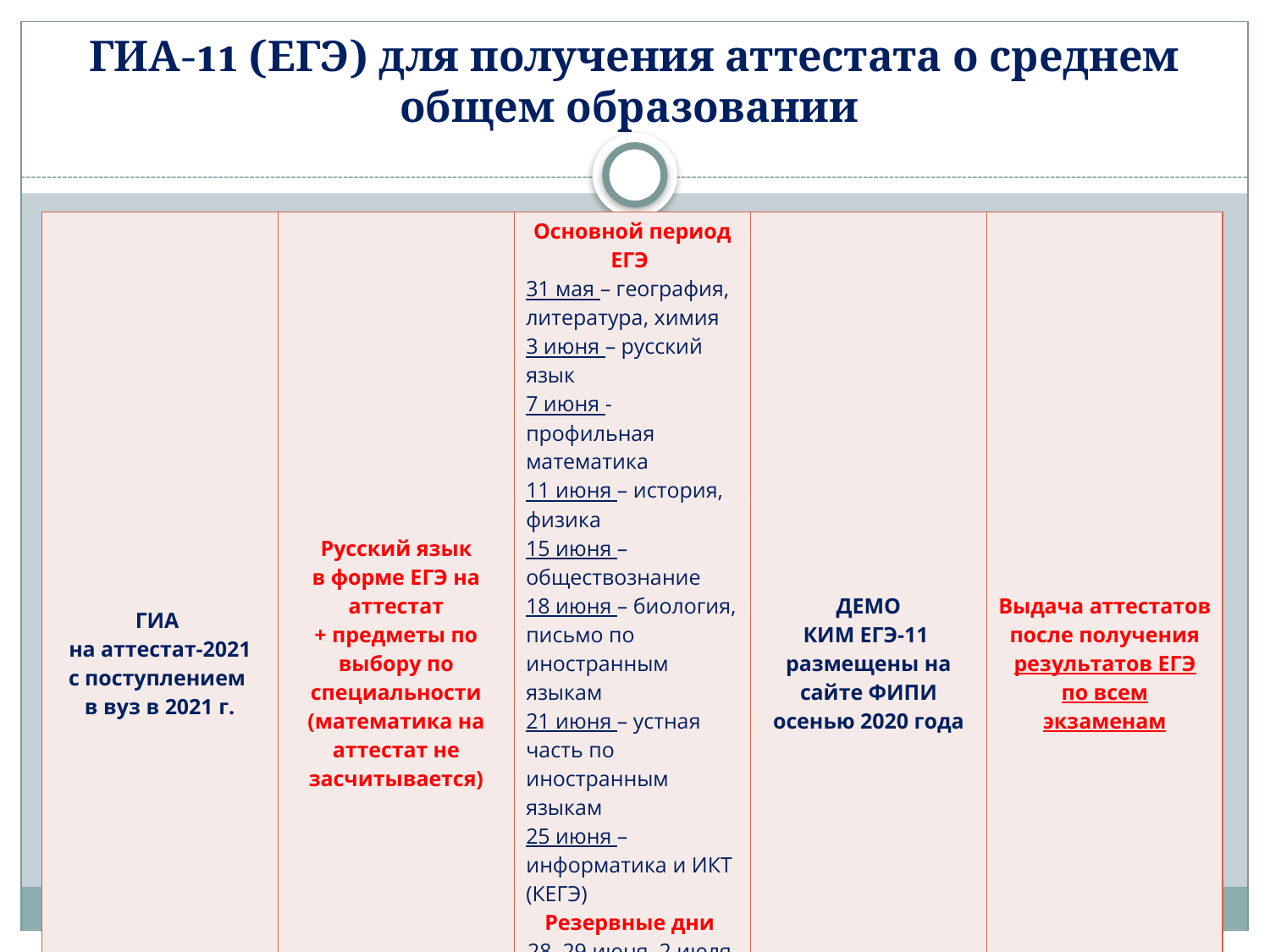

# ГИА-11 (ЕГЭ) для получения аттестата о среднем общем образовании
| ГИА на аттестат-2021 с поступлением в вуз в 2021 г. | Русский язык в форме ЕГЭ на аттестат + предметы по выбору по специальности (математика на аттестат не засчитывается) | Основной период ЕГЭ 31 мая – география, литература, химия 3 июня – русский язык 7 июня - профильная математика 11 июня – история, физика 15 июня – обществознание 18 июня – биология, письмо по иностранным языкам 21 июня – устная часть по иностранным языкам 25 июня – информатика и ИКТ (КЕГЭ) Резервные дни 28, 29 июня, 2 июля Дополнительный период 12, 13 и 14 июля, резервный день - 17 июля | ДЕМО КИМ ЕГЭ-11 размещены на сайте ФИПИ осенью 2020 года | Выдача аттестатов после получения результатов ЕГЭ по всем экзаменам |
| --- | --- | --- | --- | --- |